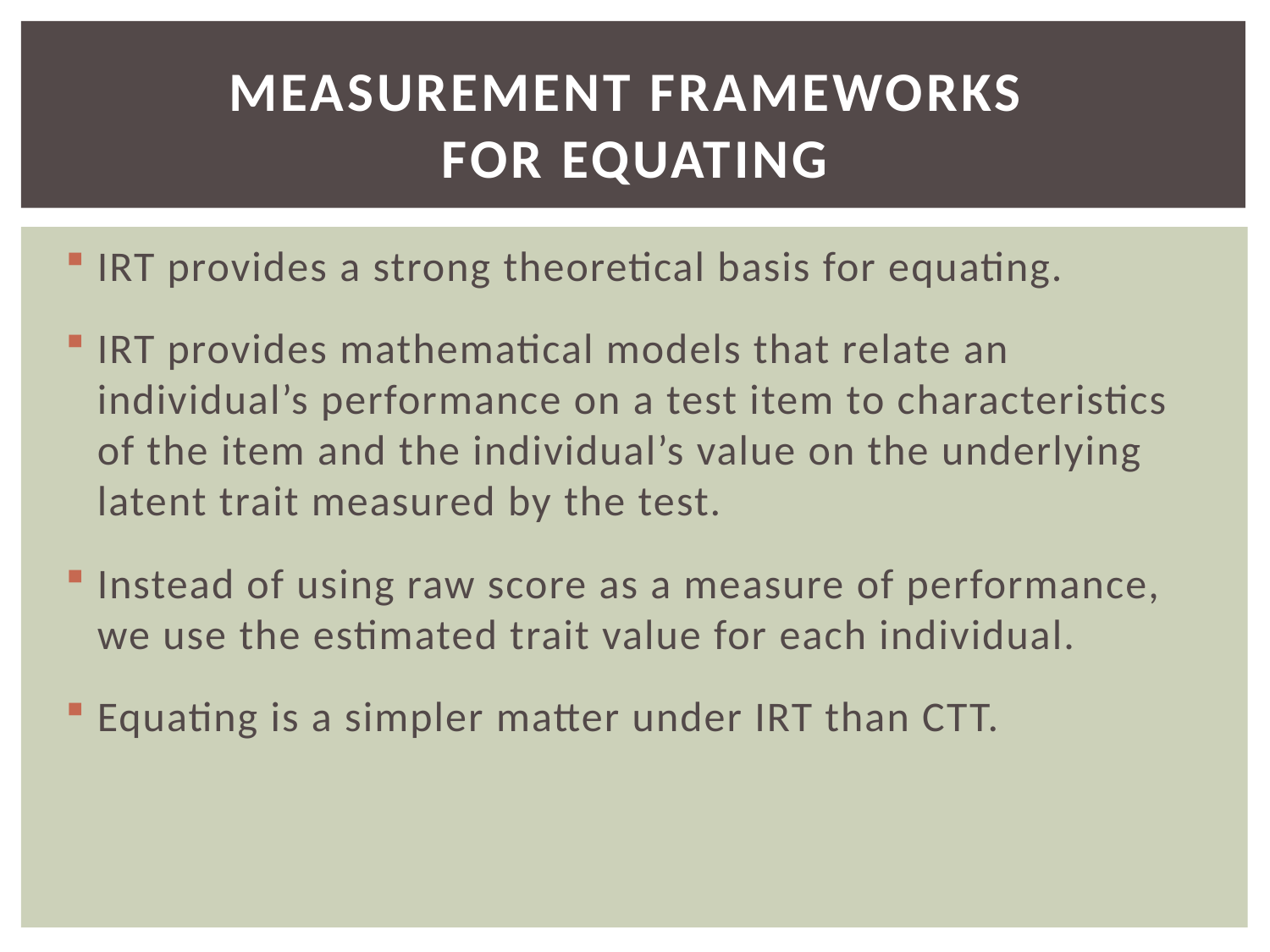

# Measurement frameworks for Equating
IRT provides a strong theoretical basis for equating.
IRT provides mathematical models that relate an individual’s performance on a test item to characteristics of the item and the individual’s value on the underlying latent trait measured by the test.
Instead of using raw score as a measure of performance, we use the estimated trait value for each individual.
Equating is a simpler matter under IRT than CTT.